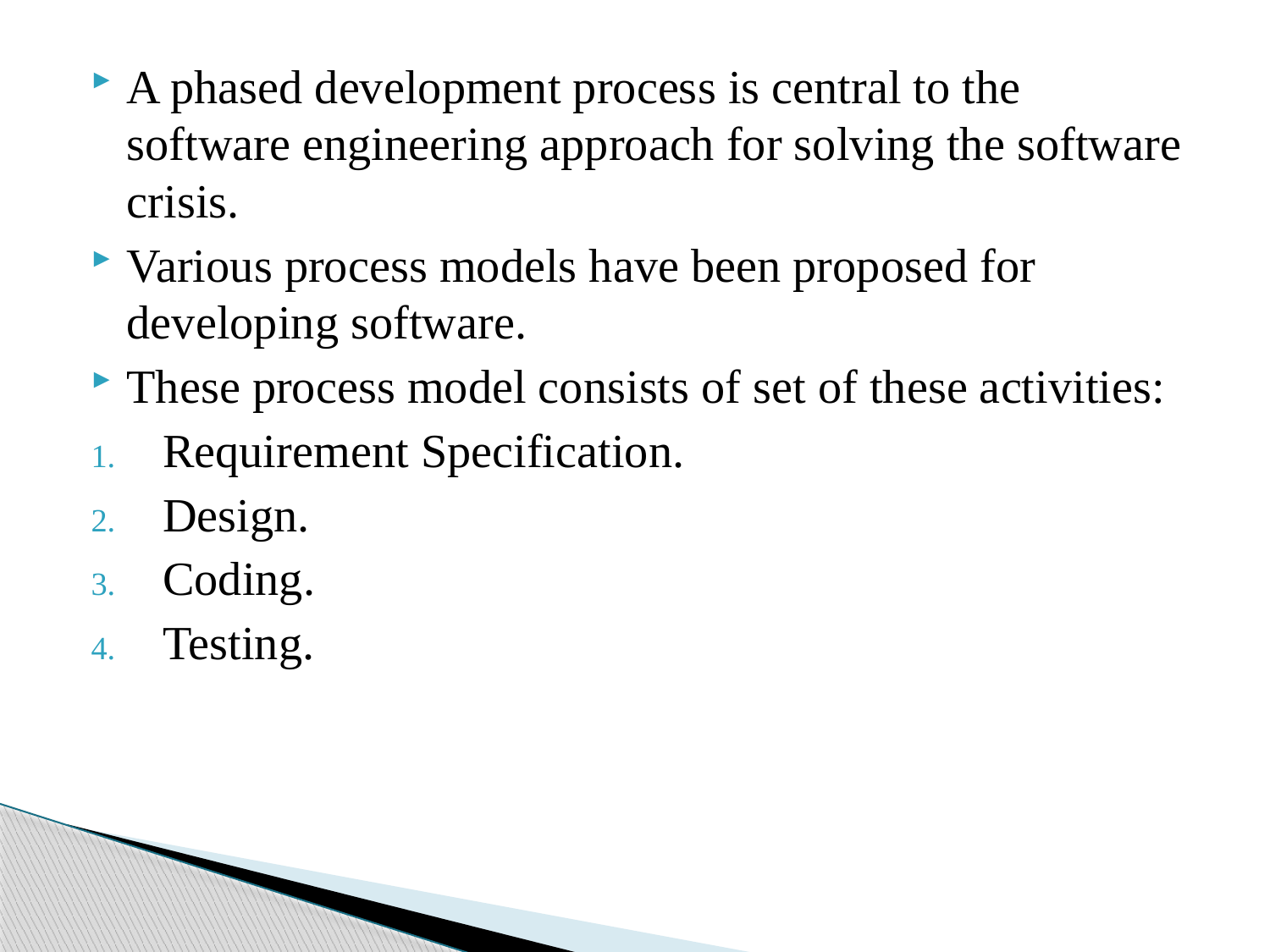

A phased development process is central to the software engineering approach for solving the software crisis.
Various process models have been proposed for developing software.
These process model consists of set of these activities:
Requirement Specification.
Design.
Coding.
Testing.